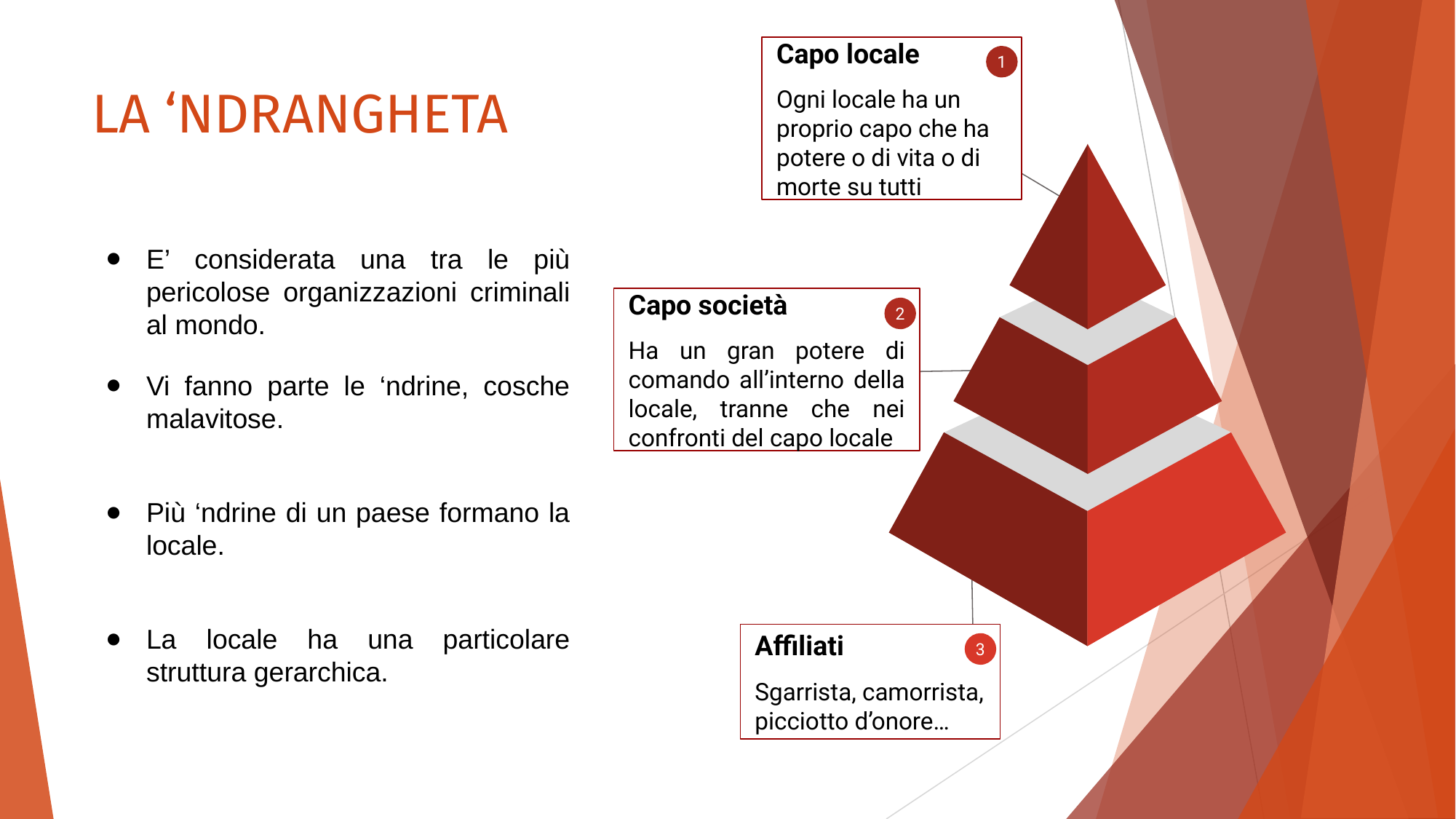

1

Capo locale
Ogni locale ha un proprio capo che ha potere o di vita o di morte su tutti
# LA ‘NDRANGHETA

E’ considerata una tra le più pericolose organizzazioni criminali al mondo.

Capo società
Ha un gran potere di comando all’interno della locale, tranne che nei confronti del capo locale
2

Vi fanno parte le ‘ndrine, cosche malavitose.

Più ‘ndrine di un paese formano la locale.
Affiliati
Sgarrista, camorrista, picciotto d’onore…
3

La locale ha una particolare struttura gerarchica.